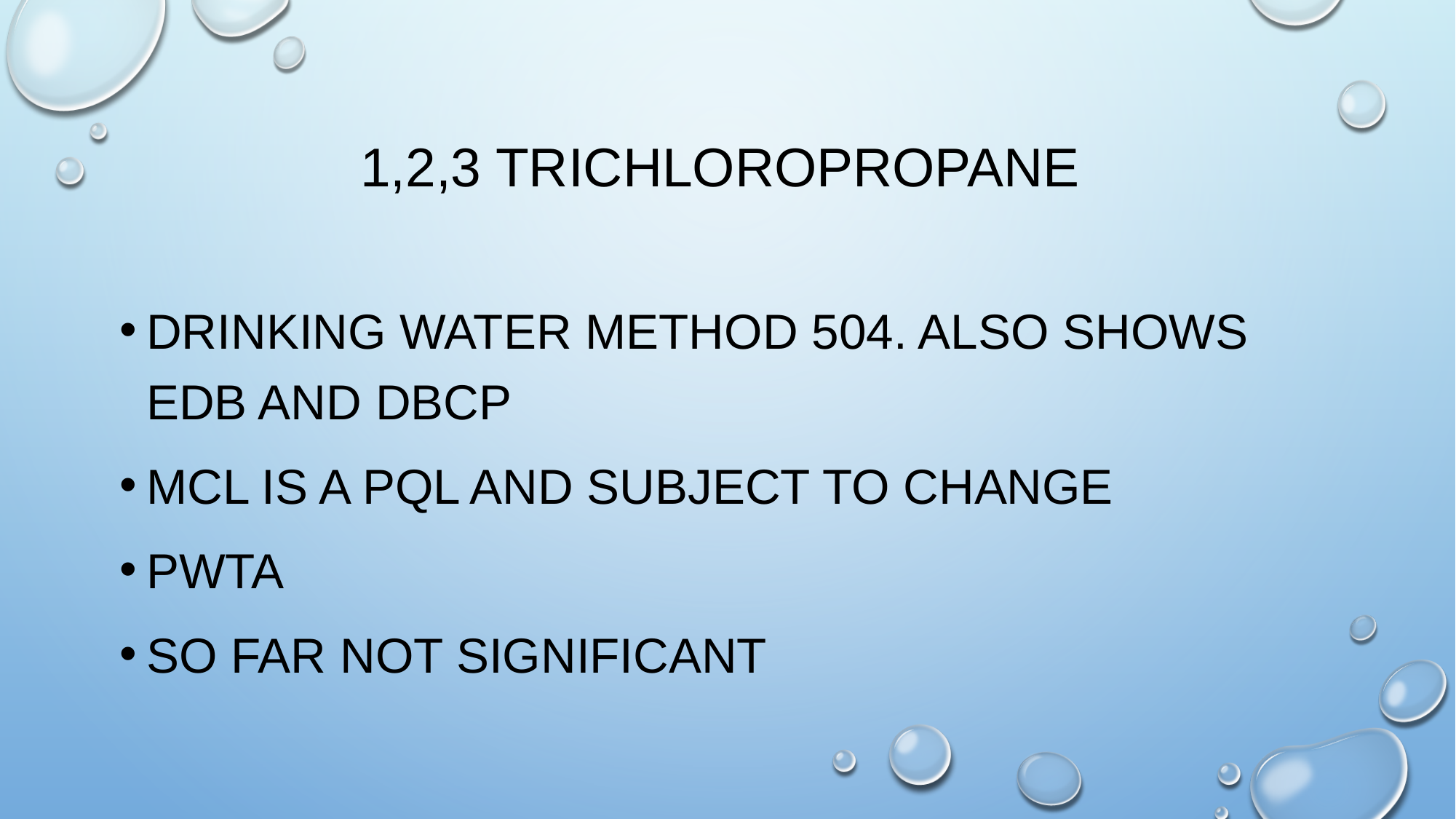

# 1,2,3 TrichloroPropane
Drinking water method 504. also shows EDB and DBCP
MCL is a PQL and subject to change
PWTA
So far not significant